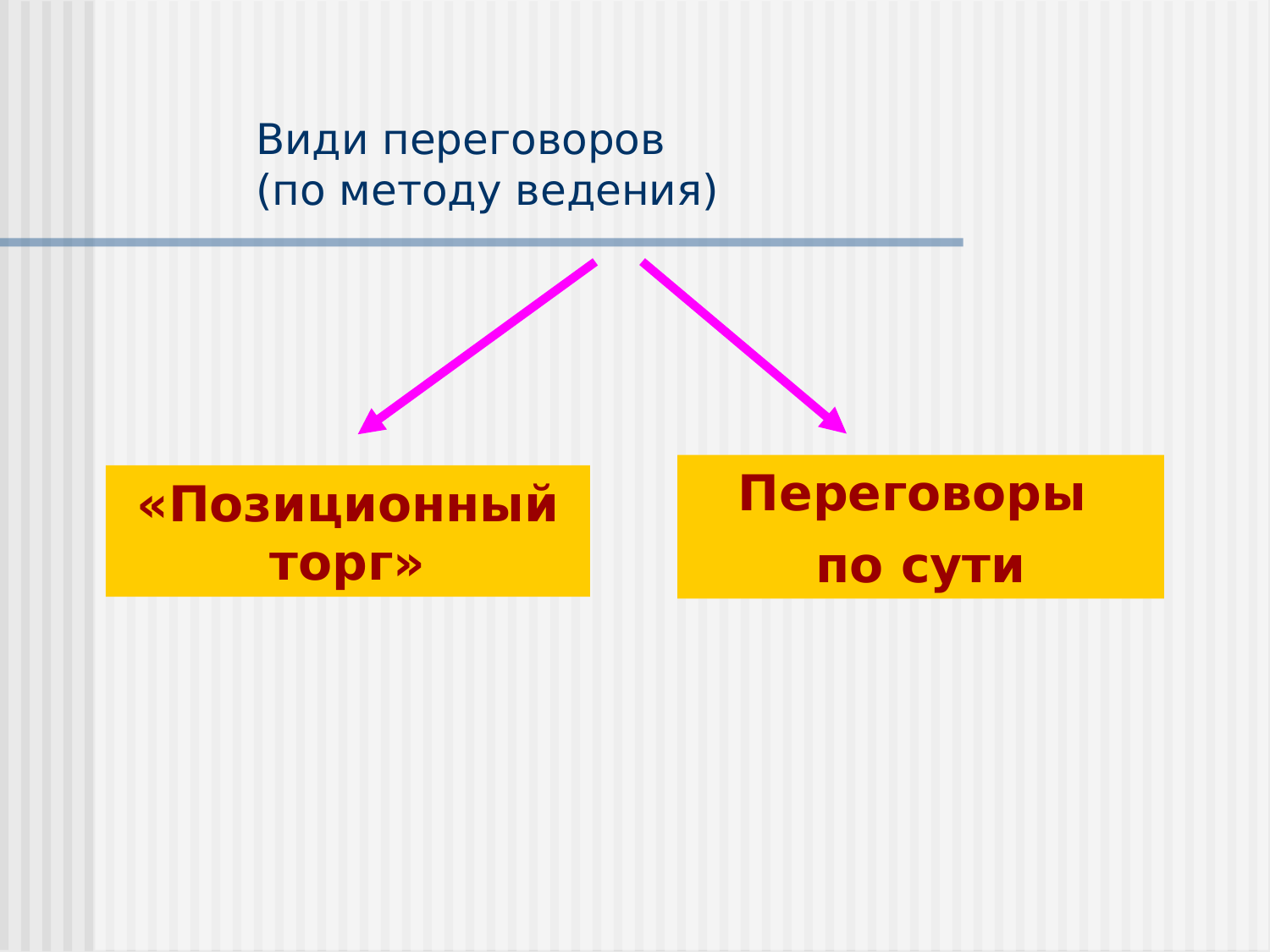

Види переговоров
(по методу ведения)

Переговоры
по сути
«Позиционный торг»